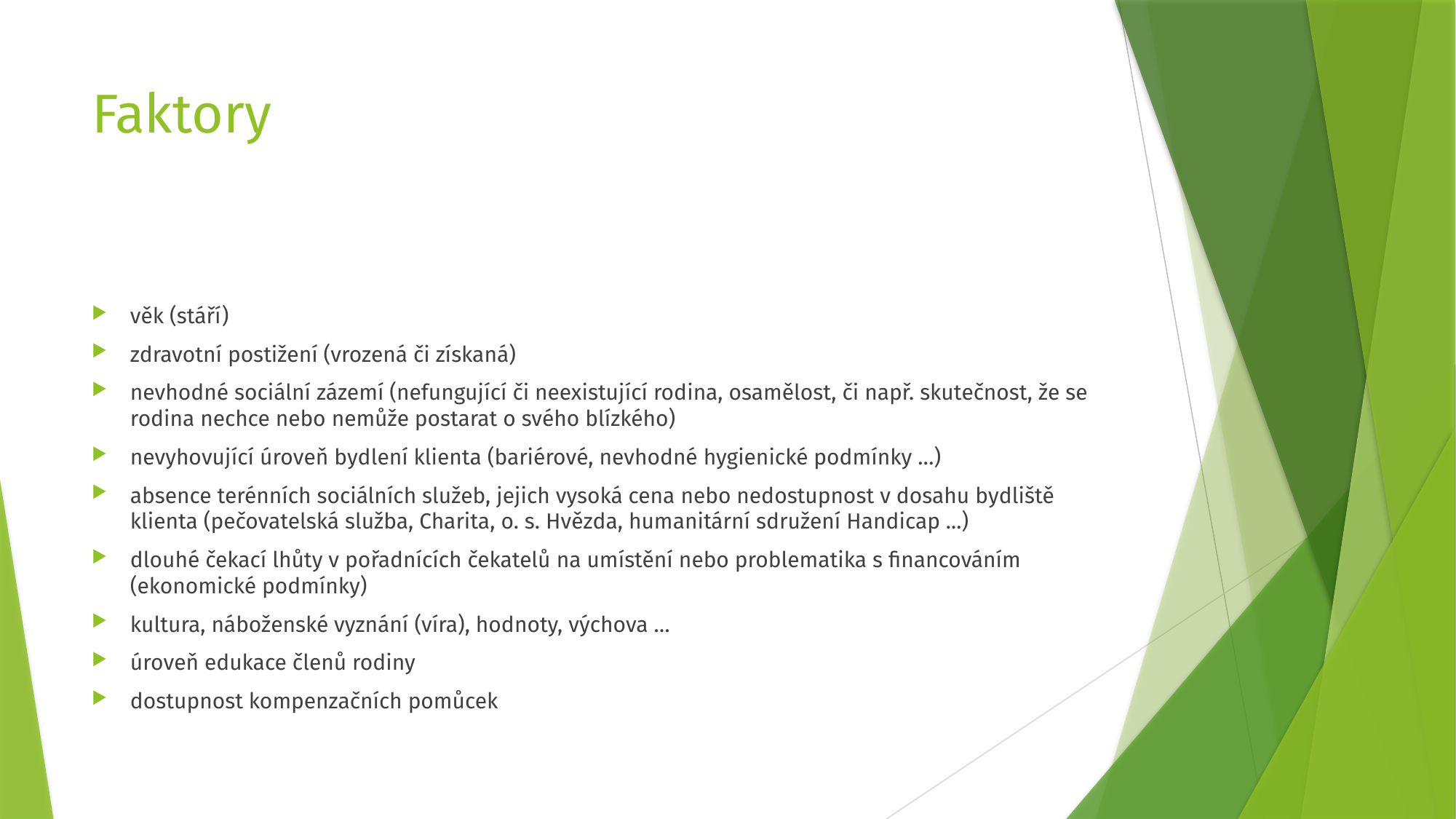

# Faktory

věk (stáří)
zdravotní postižení (vrozená či získaná)
nevhodné sociální zázemí (nefungující či neexistující rodina, osamělost, či např. skutečnost, že se rodina nechce nebo nemůže postarat o svého blízkého)
nevyhovující úroveň bydlení klienta (bariérové, nevhodné hygienické podmínky …)
absence terénních sociálních služeb, jejich vysoká cena nebo nedostupnost v dosahu bydliště klienta (pečovatelská služba, Charita, o. s. Hvězda, humanitární sdružení Handicap ...)
dlouhé čekací lhůty v pořadnících čekatelů na umístění nebo problematika s financováním (ekonomické podmínky)
kultura, náboženské vyznání (víra), hodnoty, výchova …
úroveň edukace členů rodiny
dostupnost kompenzačních pomůcek